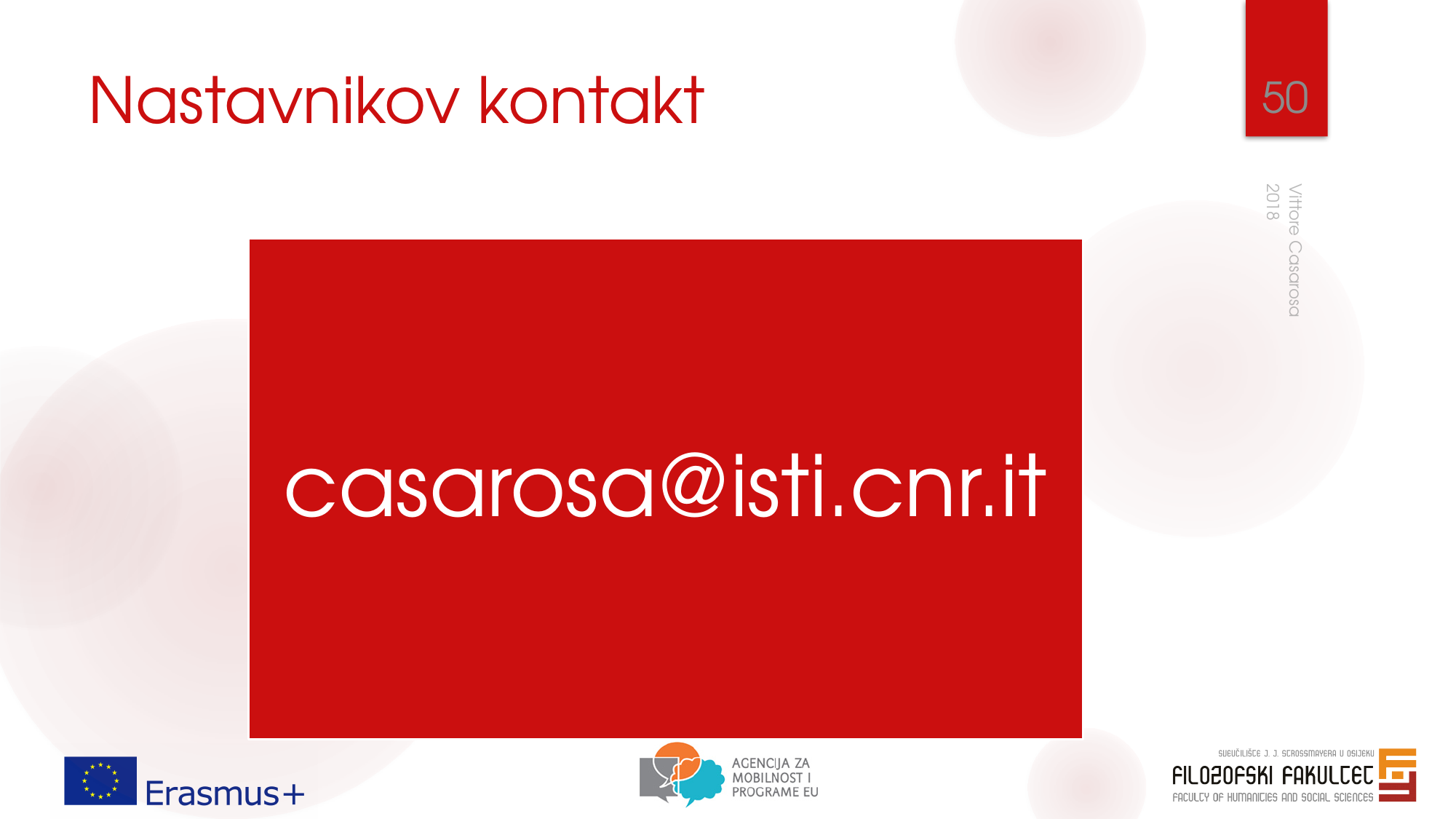

50
# Nastavnikov kontakt
2018
casarosa@isti.cnr.it
Vittore Casarosa